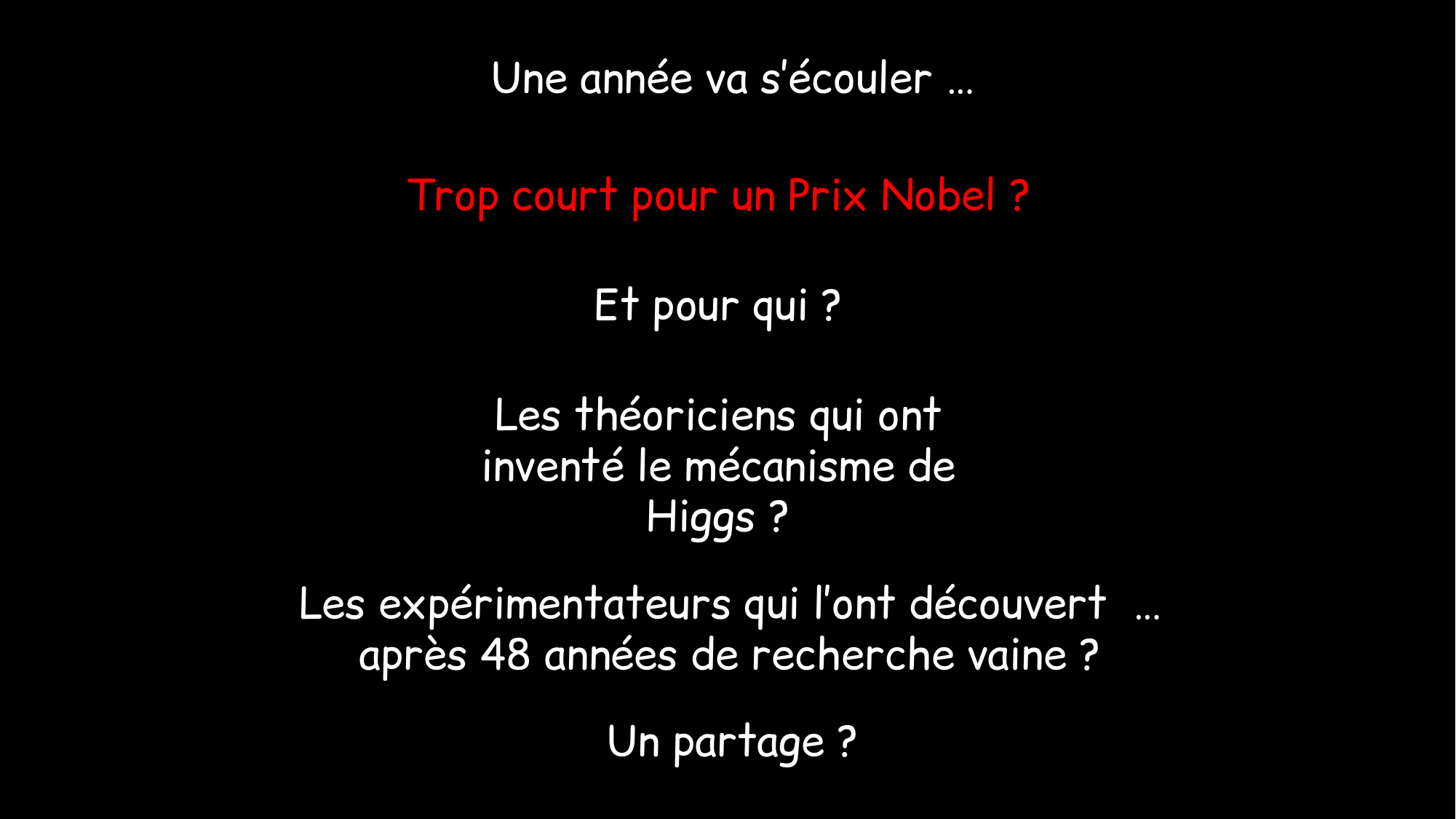

Une année va s’écouler …
Trop court pour un Prix Nobel ?
Et pour qui ?
Les théoriciens qui ont inventé le mécanisme de Higgs ?
Les expérimentateurs qui l’ont découvert  …
après 48 années de recherche vaine ?
Un partage ?